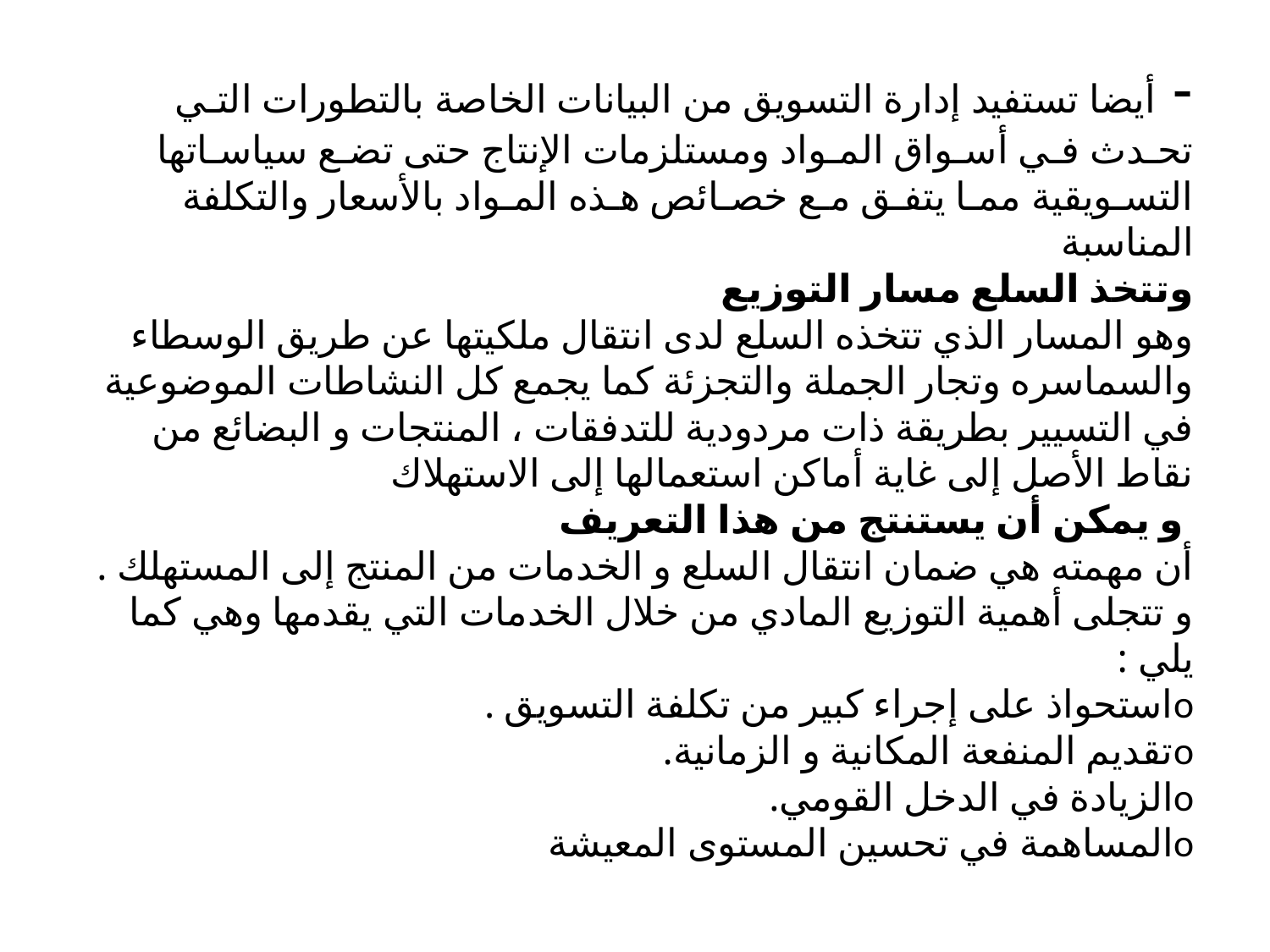

# - أيضا تستفيد إدارة التسويق من البيانات الخاصة بالتطورات التـي تحـدث فـي أسـواق المـواد ومستلزمات الإنتاج حتى تضـع سياسـاتها التسـويقية ممـا يتفـق مـع خصـائص هـذه المـواد بالأسعار والتكلفة المناسبة وتتخذ السلع مسار التوزيع وهو المسار الذي تتخذه السلع لدى انتقال ملكيتها عن طريق الوسطاء والسماسره وتجار الجملة والتجزئة كما يجمع كل النشاطات الموضوعية في التسيير بطريقة ذات مردودية للتدفقات ، المنتجات و البضائع من نقاط الأصل إلى غاية أماكن استعمالها إلى الاستهلاك و يمكن أن يستنتج من هذا التعريف أن مهمته هي ضمان انتقال السلع و الخدمات من المنتج إلى المستهلك . و تتجلى أهمية التوزيع المادي من خلال الخدمات التي يقدمها وهي كما يلي : oاستحواذ على إجراء كبير من تكلفة التسويق . oتقديم المنفعة المكانية و الزمانية. oالزيادة في الدخل القومي. oالمساهمة في تحسين المستوى المعيشة